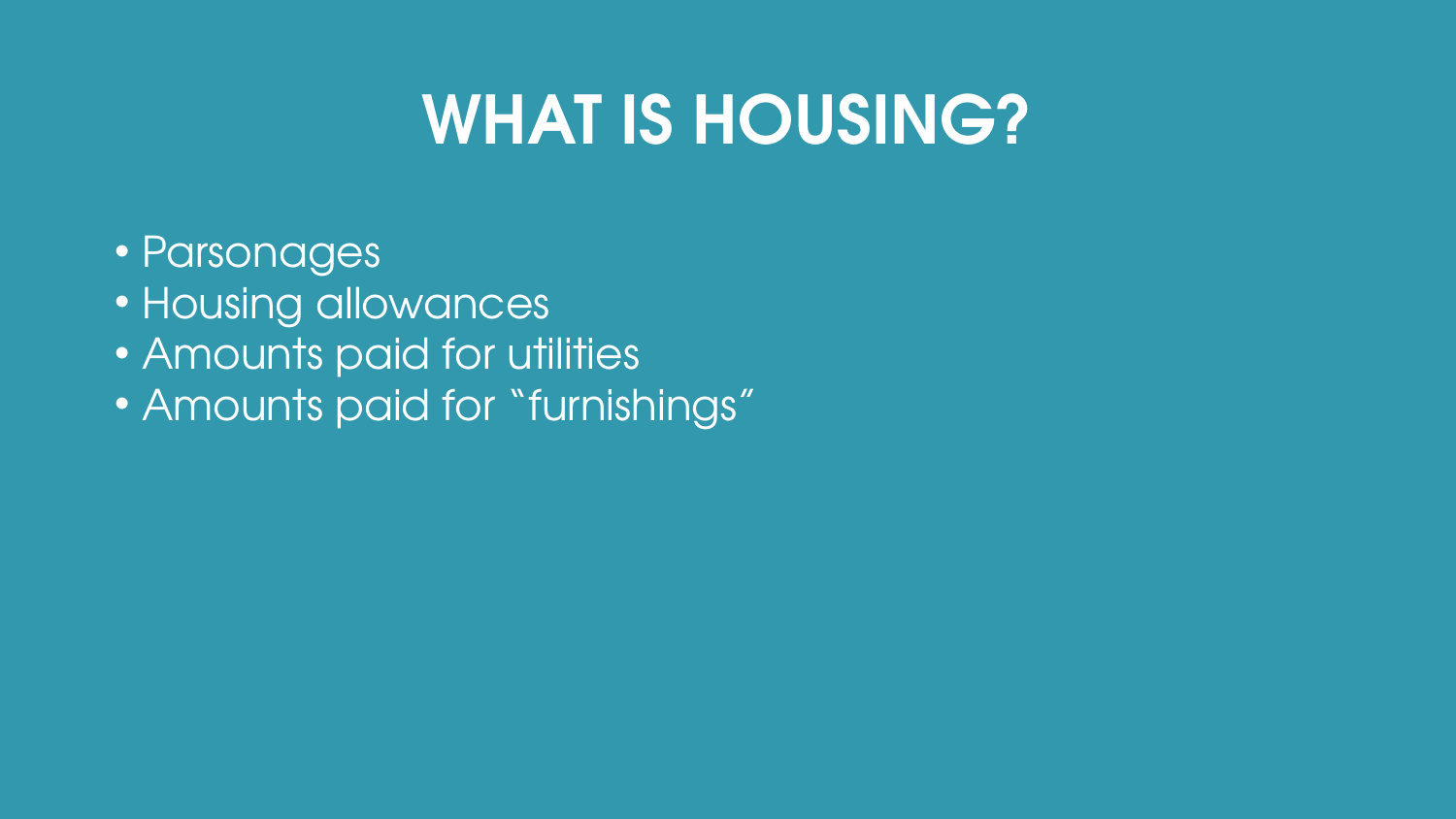

# WHAT IS HOUSING?
Parsonages
Housing allowances
Amounts paid for utilities
Amounts paid for “furnishings”